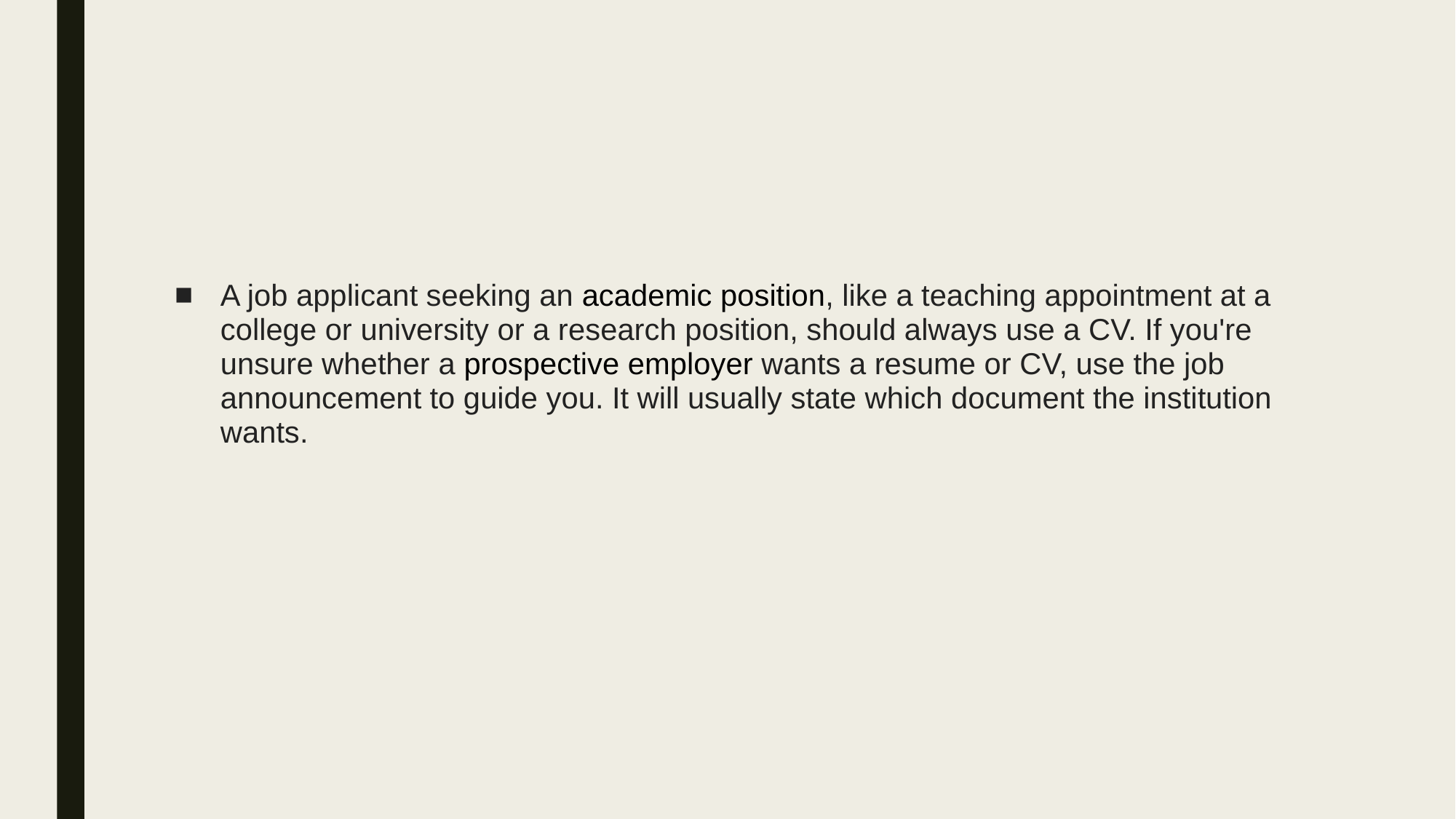

#
A job applicant seeking an academic position, like a teaching appointment at a college or university or a research position, should always use a CV. If you're unsure whether a prospective employer wants a resume or CV, use the job announcement to guide you. It will usually state which document the institution wants.